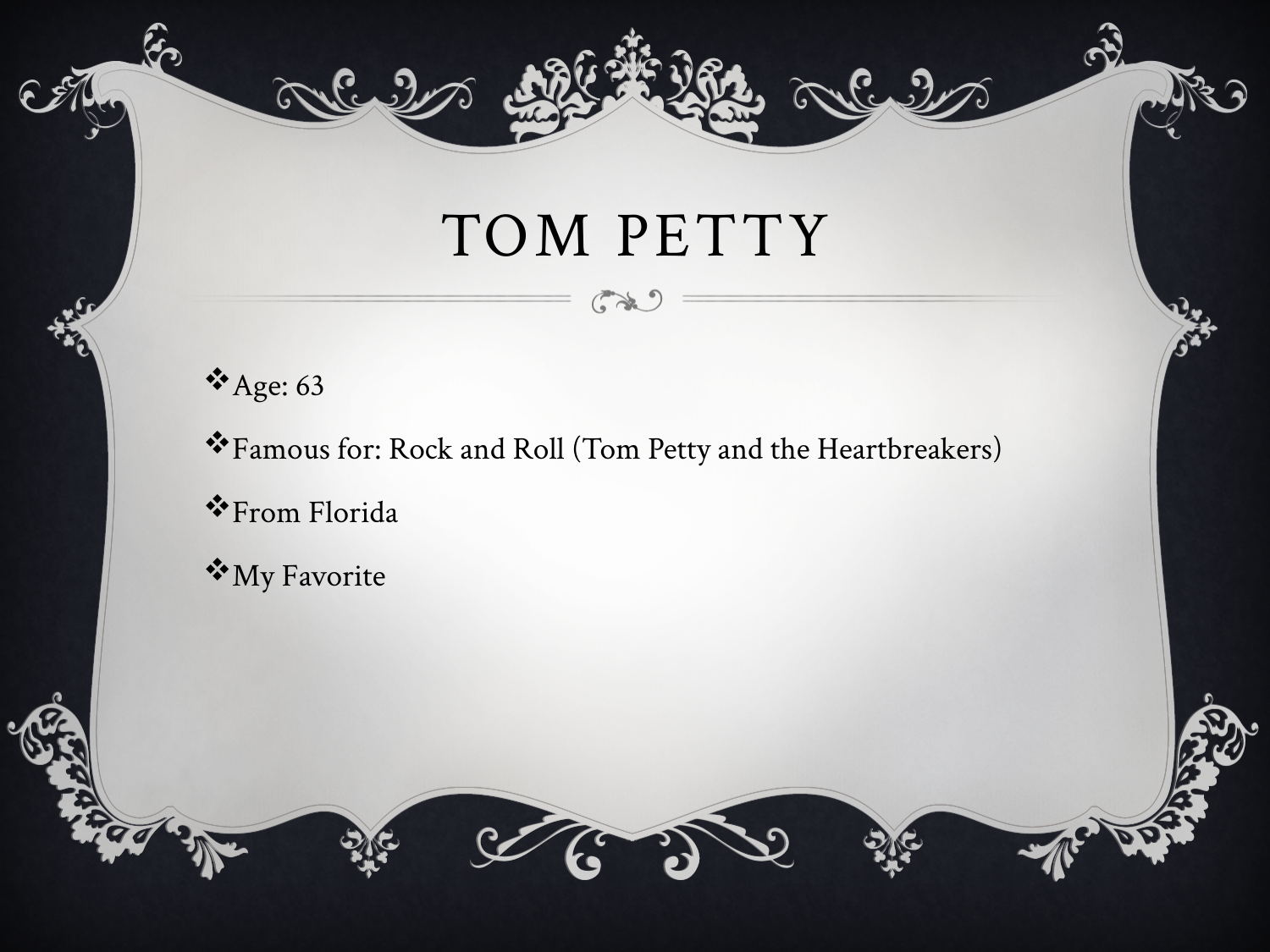

# Tom Petty
Age: 63
Famous for: Rock and Roll (Tom Petty and the Heartbreakers)
From Florida
My Favorite